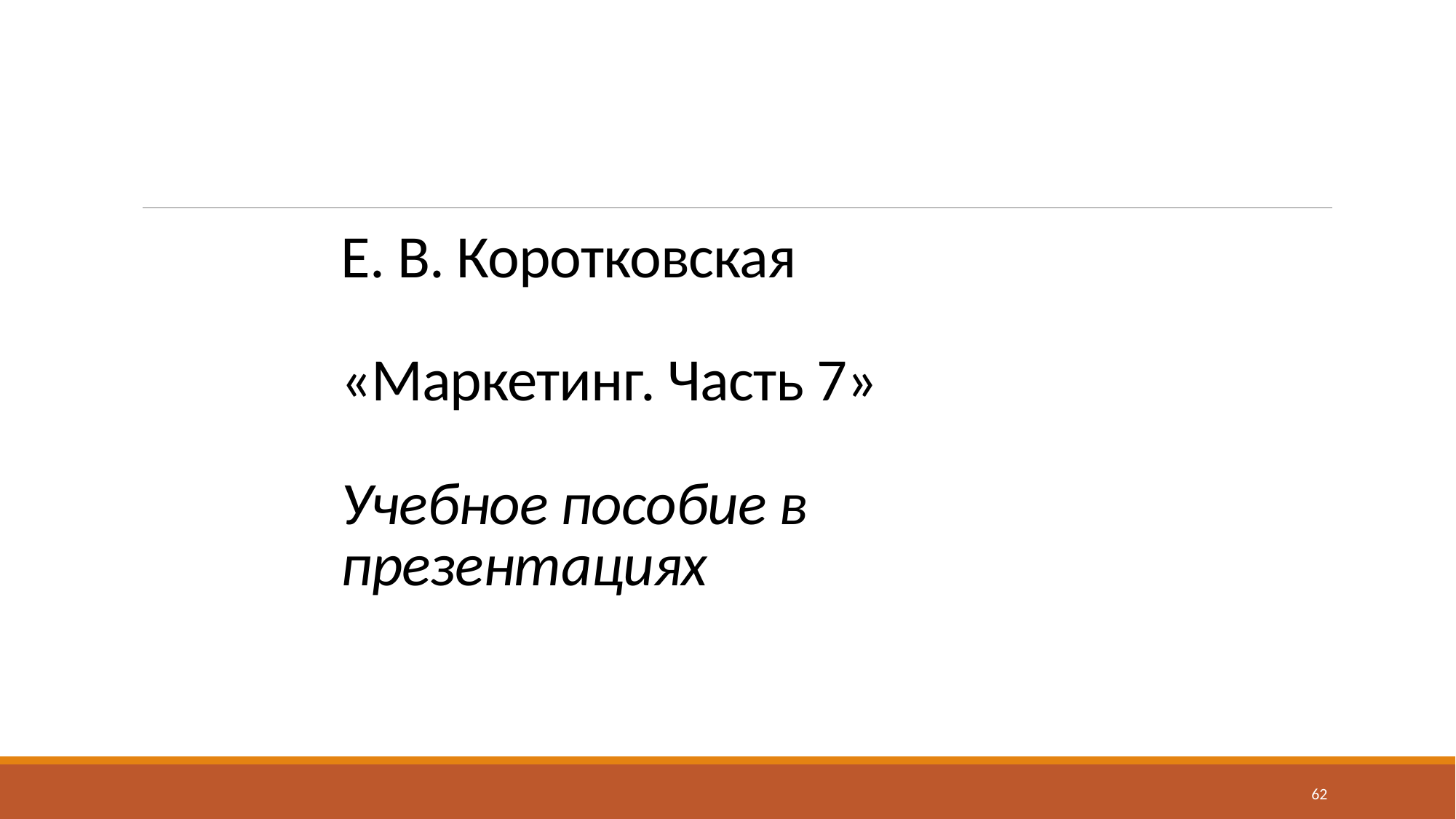

# Е. В. Коротковская «Маркетинг. Часть 7» Учебное пособие в презентациях
62